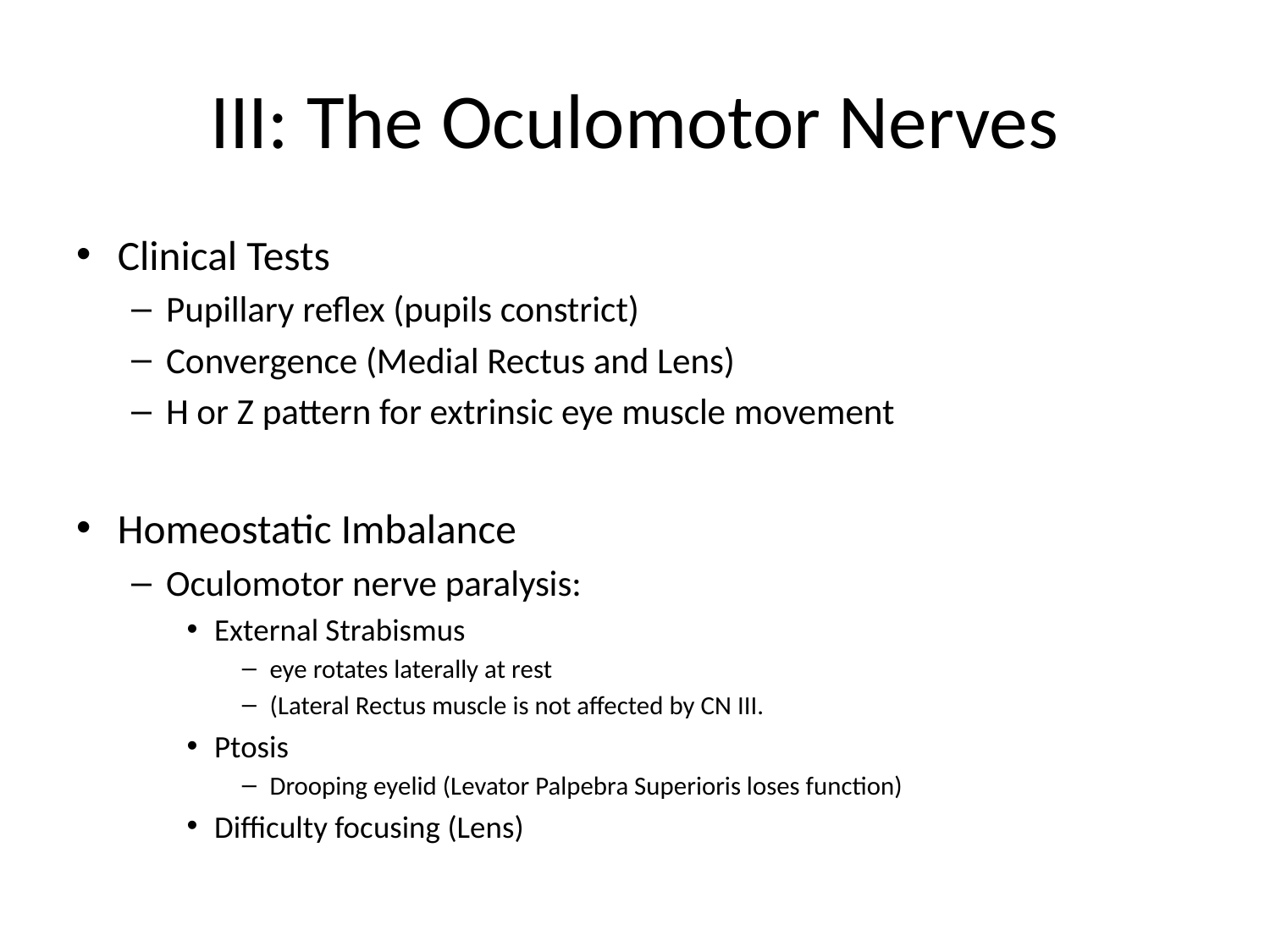

# III: The Oculomotor Nerves
Clinical Tests
Pupillary reflex (pupils constrict)
Convergence (Medial Rectus and Lens)
H or Z pattern for extrinsic eye muscle movement

Homeostatic Imbalance
Oculomotor nerve paralysis:
External Strabismus
eye rotates laterally at rest
(Lateral Rectus muscle is not affected by CN III.
Ptosis
Drooping eyelid (Levator Palpebra Superioris loses function)
Difficulty focusing (Lens)